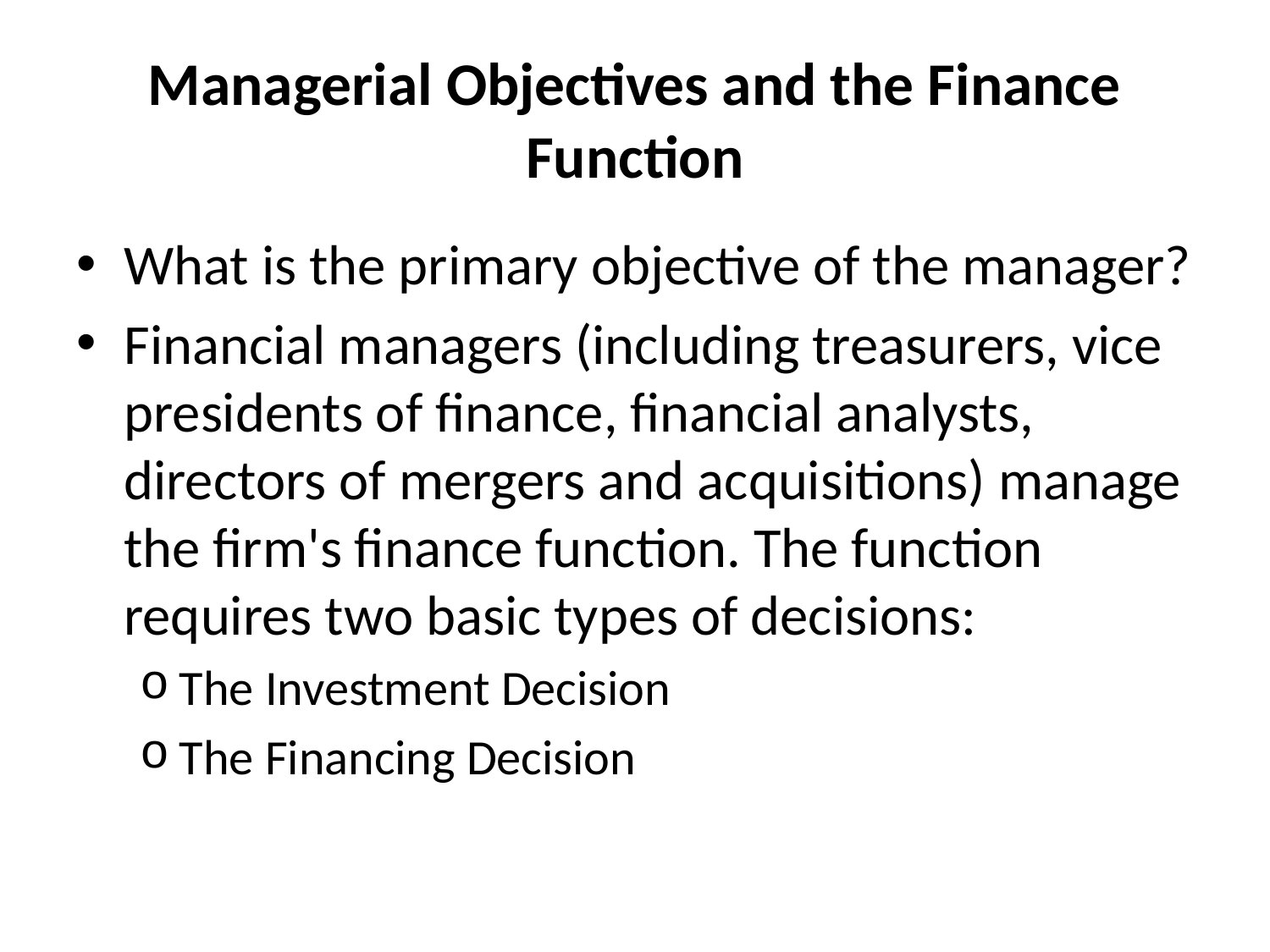

# Managerial Objectives and the Finance Function
What is the primary objective of the manager?
Financial managers (including treasurers, vice presidents of finance, financial analysts, directors of mergers and acquisitions) manage the firm's finance function. The function requires two basic types of decisions:
The Investment Decision
The Financing Decision